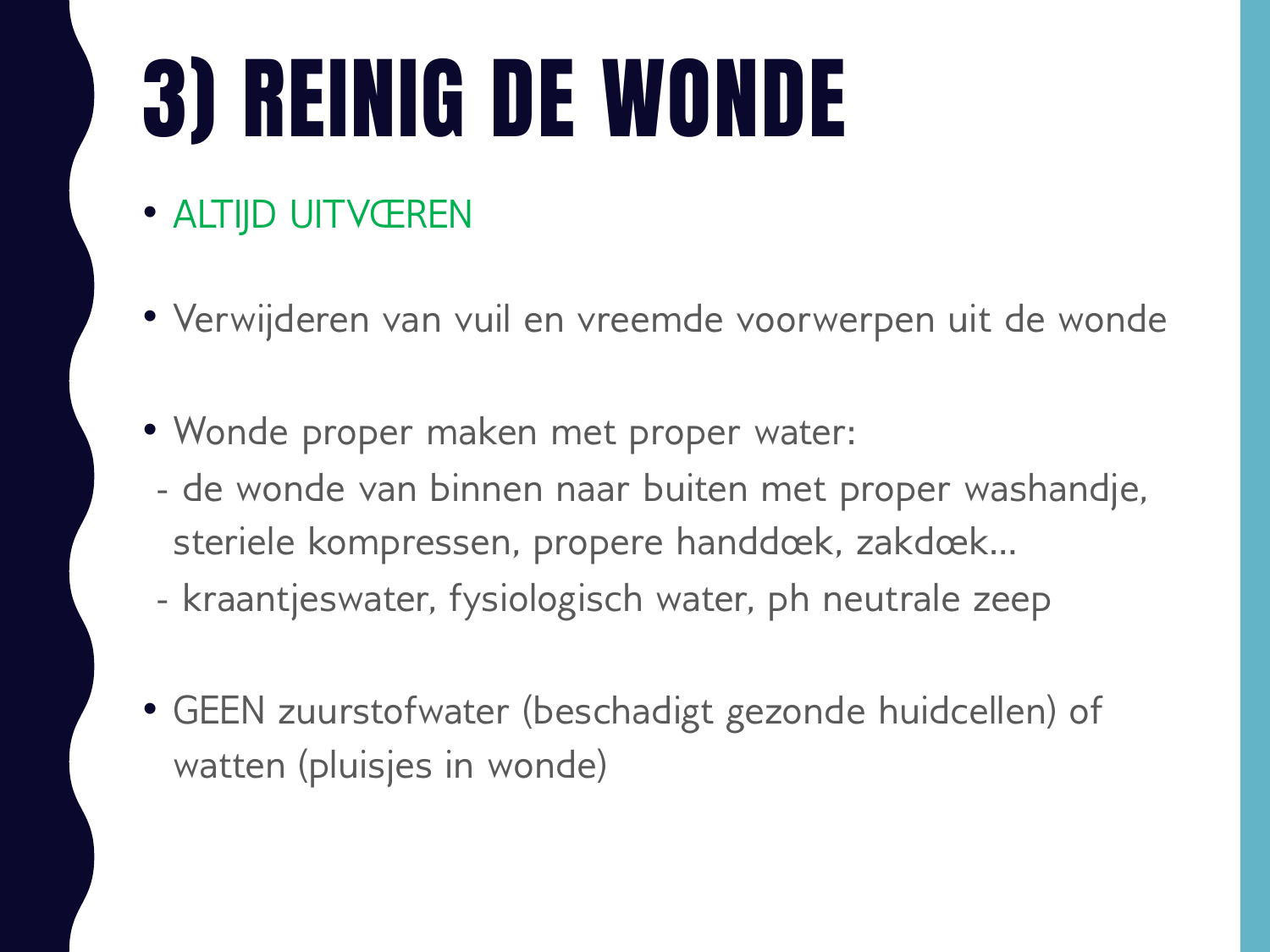

# 3) Reinig de wonde
ALTIJD UITVOEREN

Verwijderen van vuil en vreemde voorwerpen uit de wonde

Wonde proper maken met proper water:
 - de wonde van binnen naar buiten met proper washandje, steriele kompressen, propere handdoek, zakdoek…
 - kraantjeswater, fysiologisch water, ph neutrale zeep

GEEN zuurstofwater (beschadigt gezonde huidcellen) of watten (pluisjes in wonde)